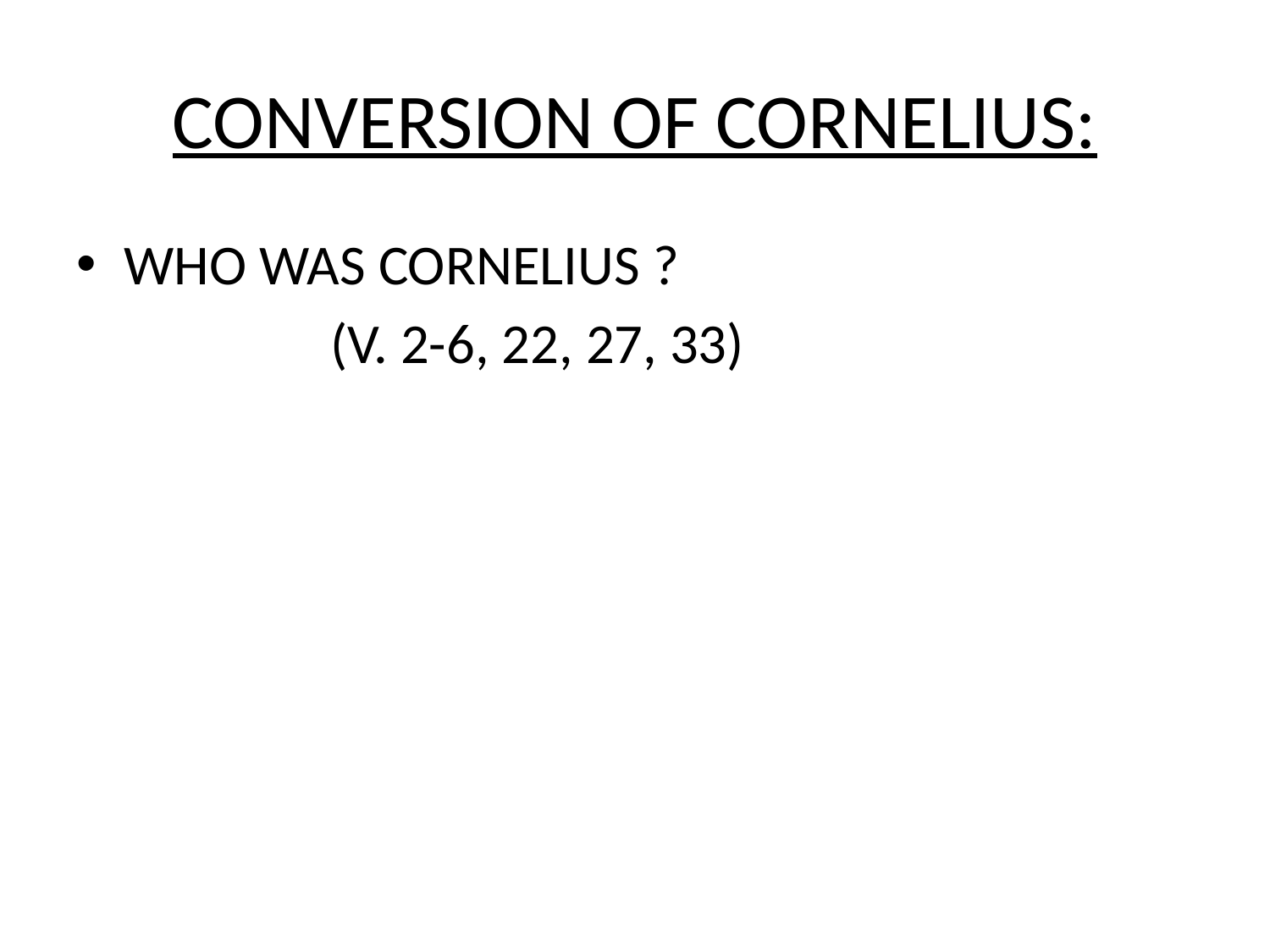

# CONVERSION OF CORNELIUS:
WHO WAS CORNELIUS ?
		(V. 2-6, 22, 27, 33)